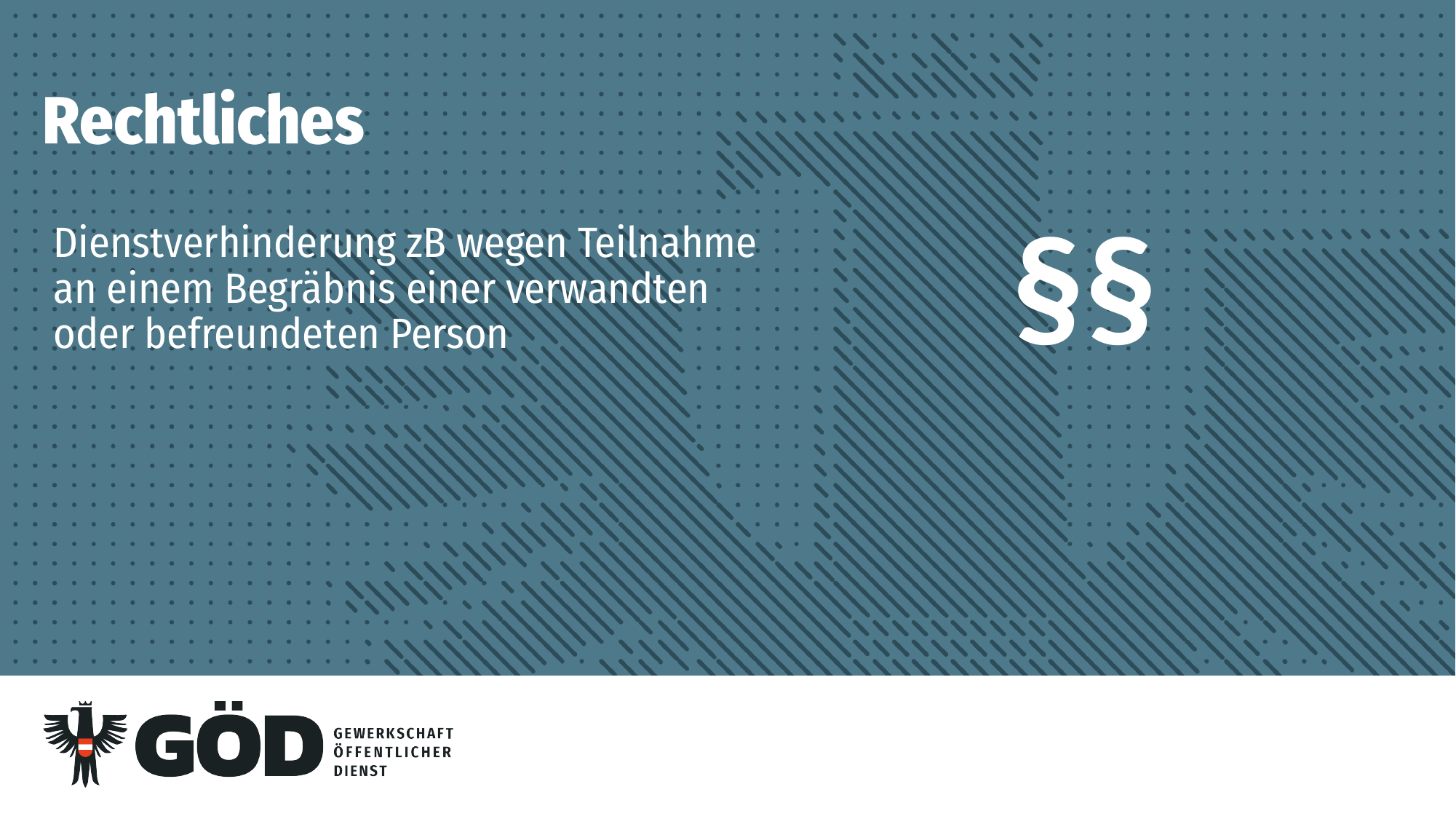

# Rechtliches
§§
Dienstverhinderung zB wegen Teilnahme an einem Begräbnis einer verwandten oder befreundeten Person